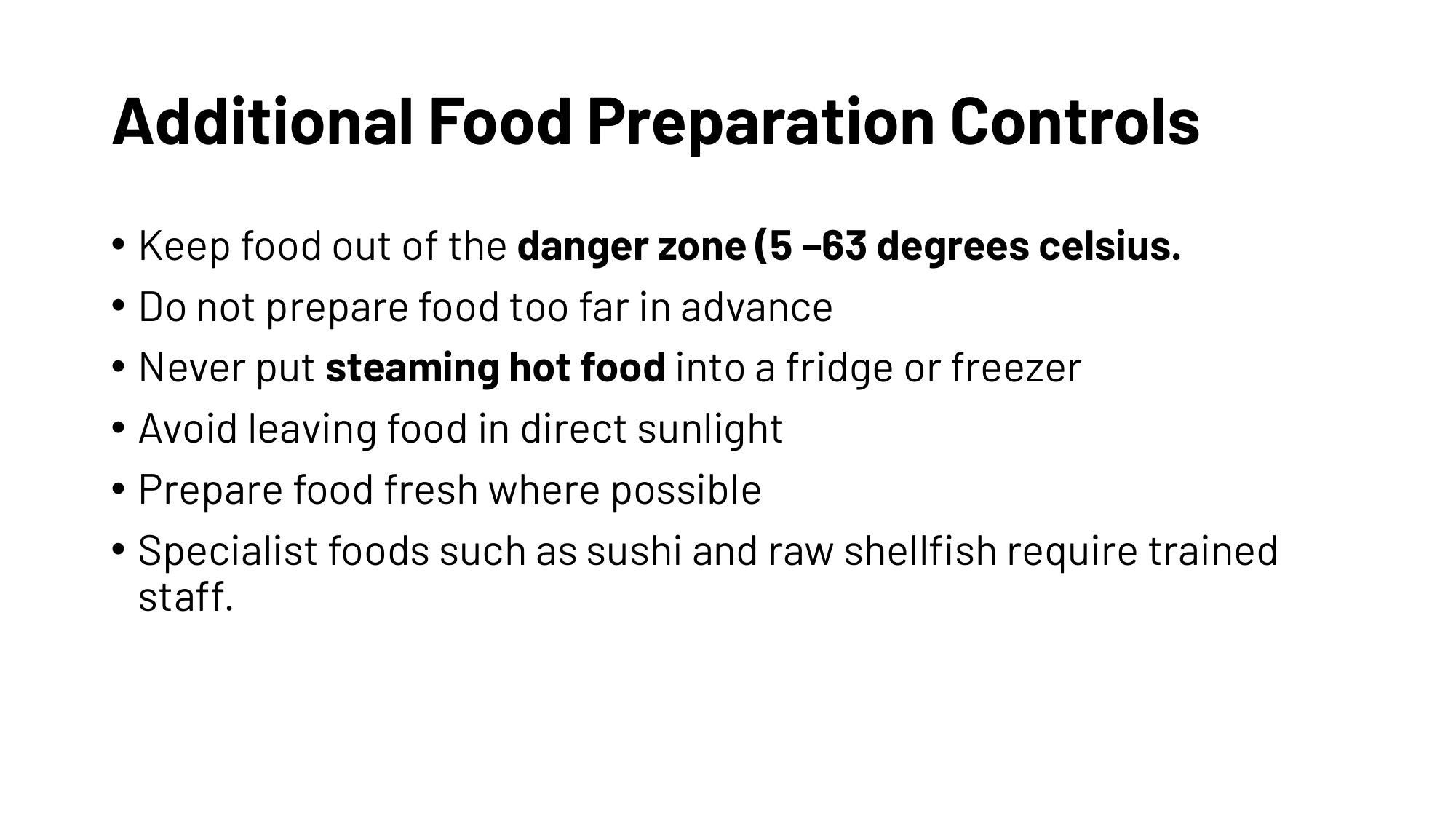

# Additional Food Preparation Controls
Keep food out of the danger zone (5 –63 degrees celsius.
Do not prepare food too far in advance
Never put steaming hot food into a fridge or freezer
Avoid leaving food in direct sunlight
Prepare food fresh where possible
Specialist foods such as sushi and raw shellfish require trained staff.